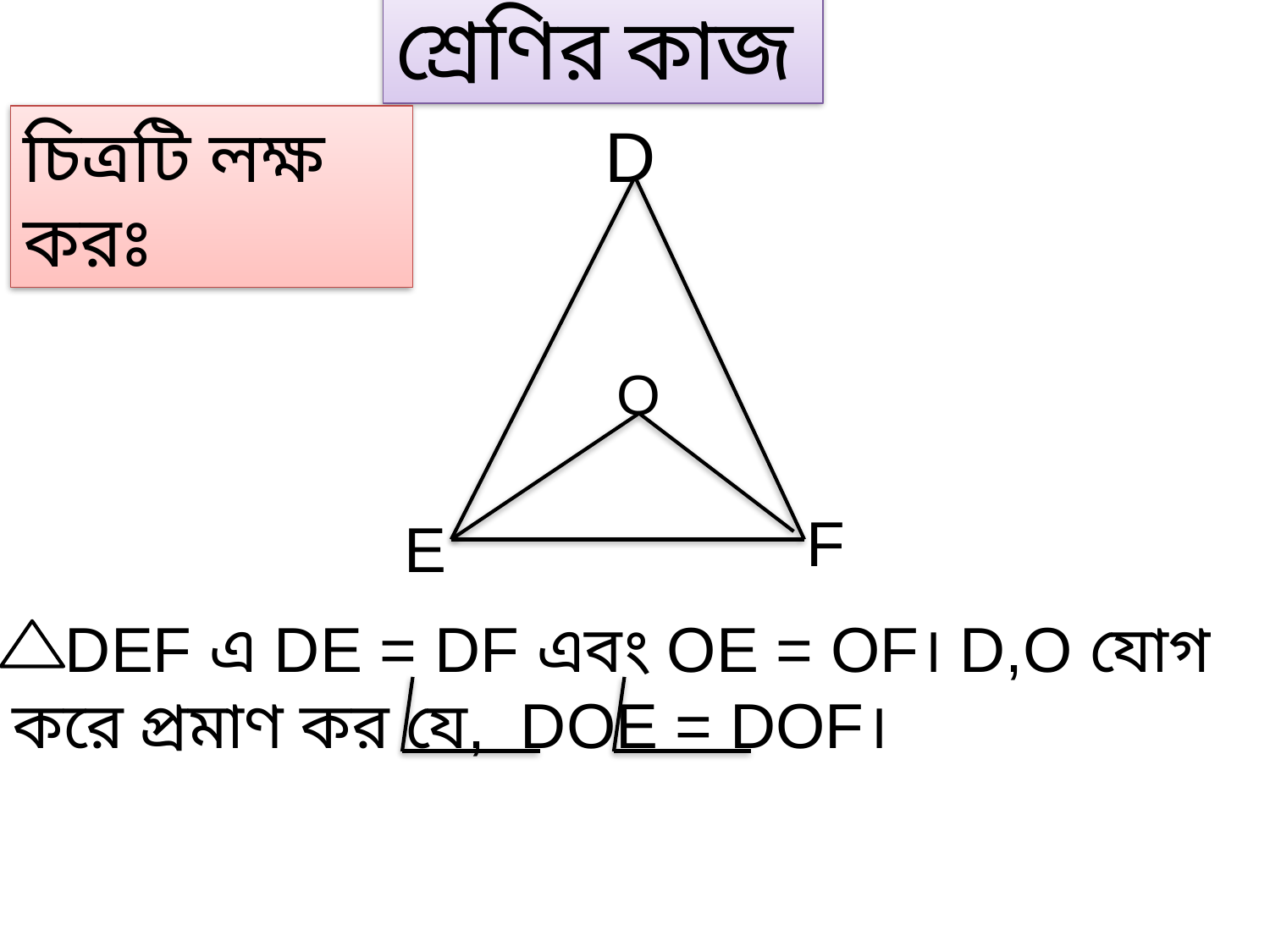

শ্রেণির কাজ

চিত্রটি লক্ষ করঃ
D
O
F
E

   DEF এ DE = DF এবং OE = OF। D,O যোগ করে প্রমাণ কর যে,  DOE = DOF।